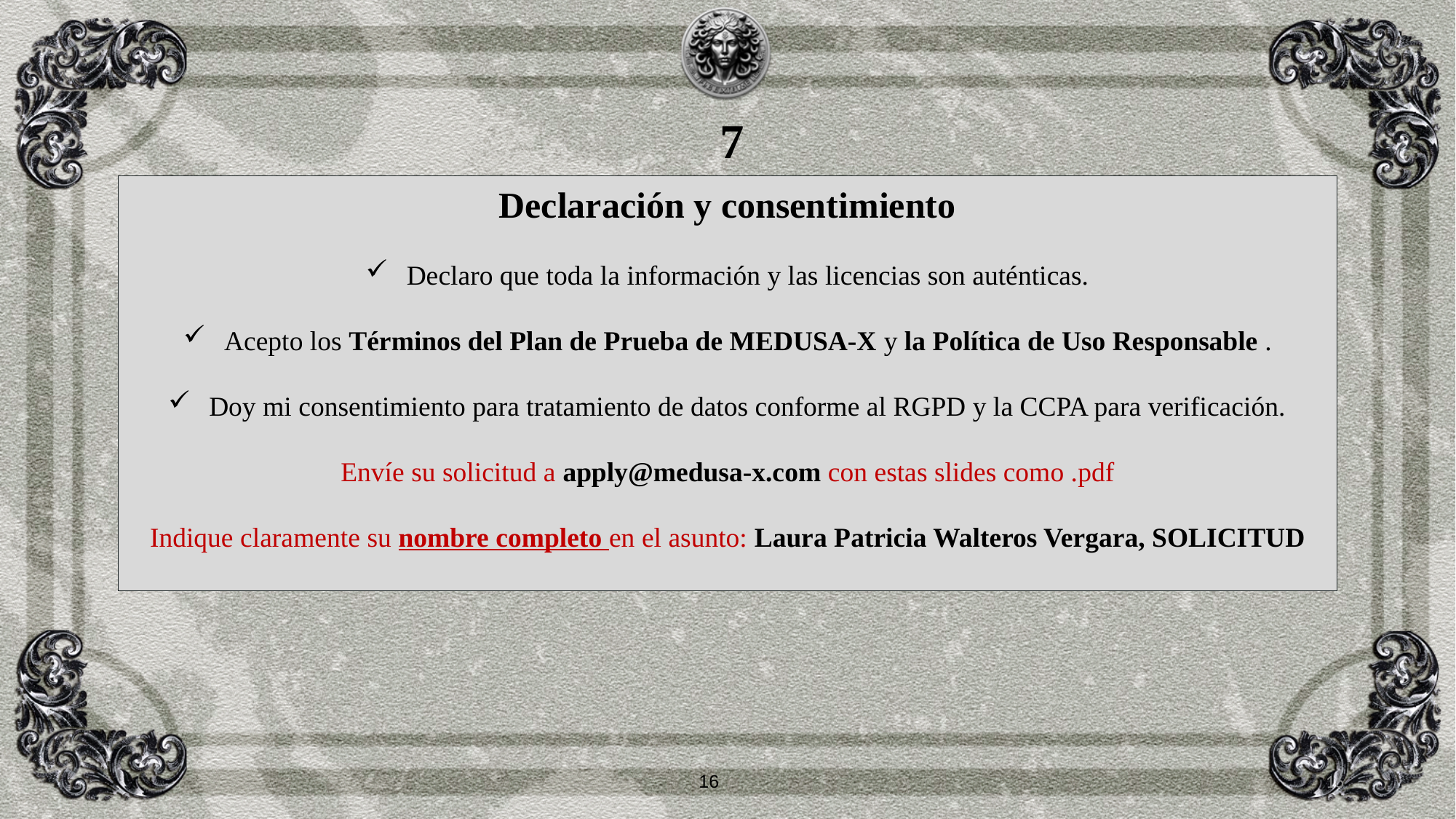

7
Declaración y consentimiento

Declaro que toda la información y las licencias son auténticas.

Acepto los Términos del Plan de Prueba de MEDUSA-X y la Política de Uso Responsable .

Doy mi consentimiento para tratamiento de datos conforme al RGPD y la CCPA para verificación.

Envíe su solicitud a apply@medusa-x.com con estas slides como .pdf

Indique claramente su nombre completo en el asunto: Laura Patricia Walteros Vergara, SOLICITUD

16
16